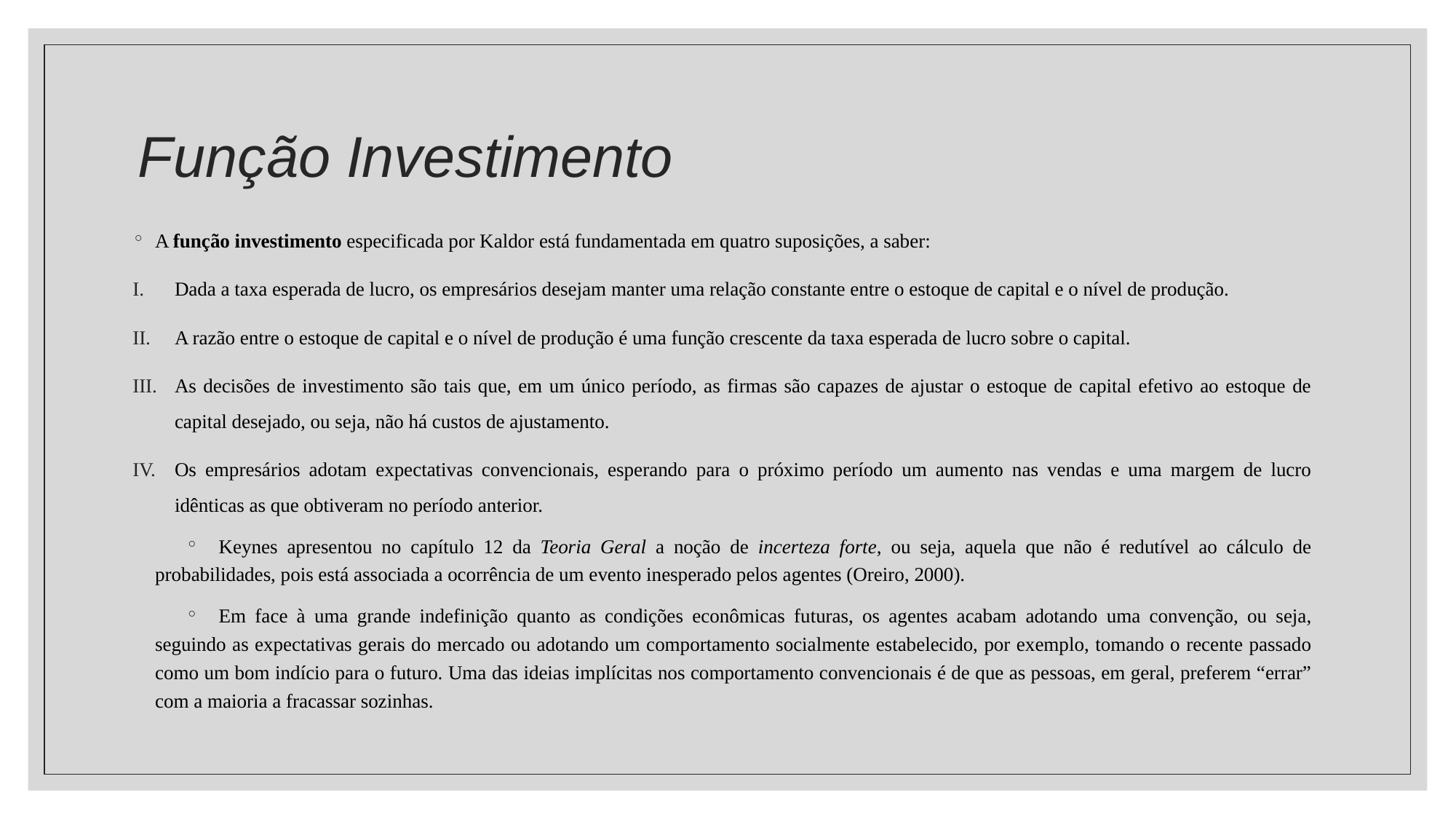

# Função Investimento
A função investimento especificada por Kaldor está fundamentada em quatro suposições, a saber:
Dada a taxa esperada de lucro, os empresários desejam manter uma relação constante entre o estoque de capital e o nível de produção.
A razão entre o estoque de capital e o nível de produção é uma função crescente da taxa esperada de lucro sobre o capital.
As decisões de investimento são tais que, em um único período, as firmas são capazes de ajustar o estoque de capital efetivo ao estoque de capital desejado, ou seja, não há custos de ajustamento.
Os empresários adotam expectativas convencionais, esperando para o próximo período um aumento nas vendas e uma margem de lucro idênticas as que obtiveram no período anterior.
Keynes apresentou no capítulo 12 da Teoria Geral a noção de incerteza forte, ou seja, aquela que não é redutível ao cálculo de probabilidades, pois está associada a ocorrência de um evento inesperado pelos agentes (Oreiro, 2000).
Em face à uma grande indefinição quanto as condições econômicas futuras, os agentes acabam adotando uma convenção, ou seja, seguindo as expectativas gerais do mercado ou adotando um comportamento socialmente estabelecido, por exemplo, tomando o recente passado como um bom indício para o futuro. Uma das ideias implícitas nos comportamento convencionais é de que as pessoas, em geral, preferem “errar” com a maioria a fracassar sozinhas.